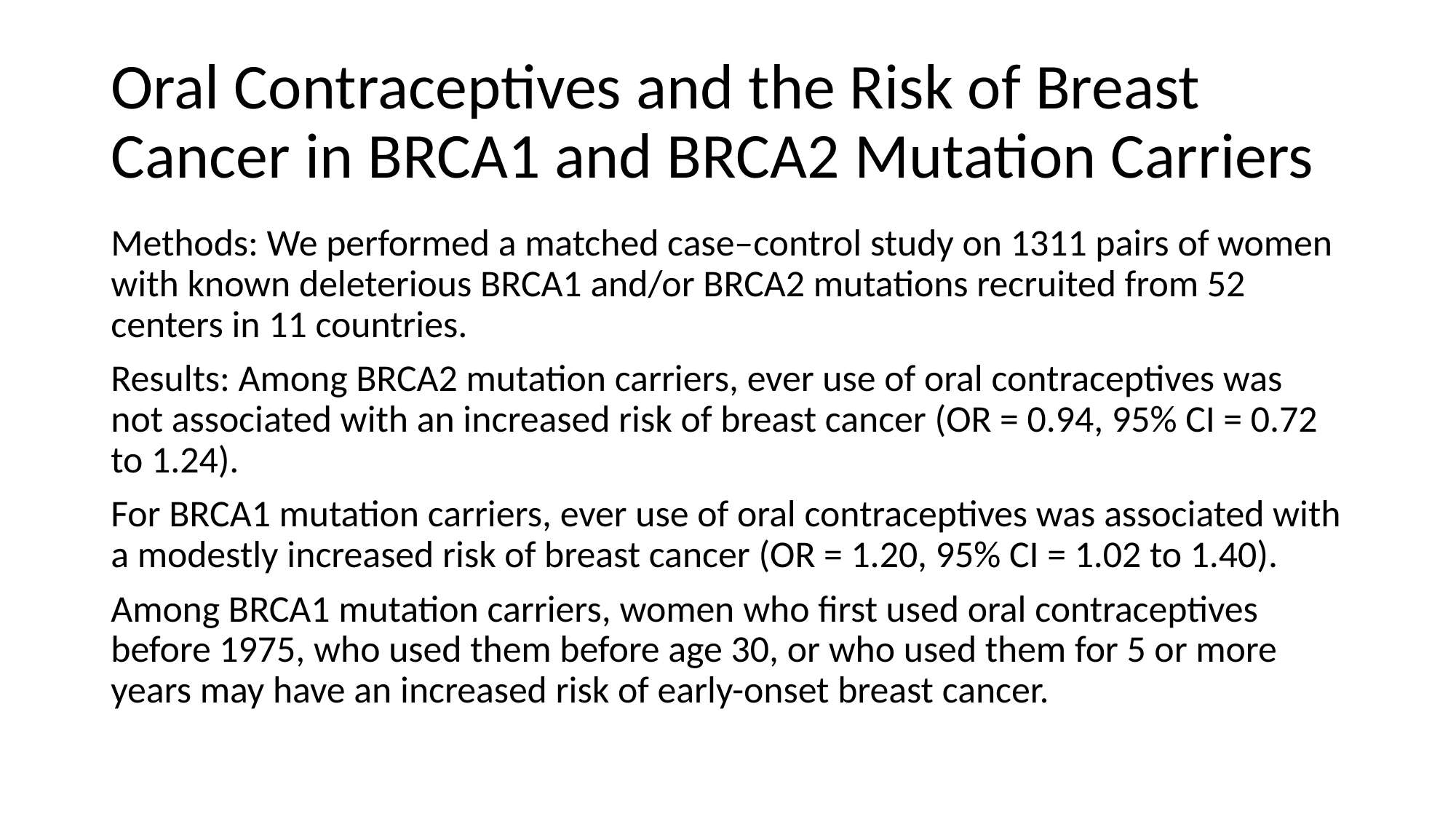

# Oral Contraceptives and the Risk of Breast Cancer in BRCA1 and BRCA2 Mutation Carriers
Methods: We performed a matched case–control study on 1311 pairs of women with known deleterious BRCA1 and/or BRCA2 mutations recruited from 52 centers in 11 countries.
Results: Among BRCA2 mutation carriers, ever use of oral contraceptives was not associated with an increased risk of breast cancer (OR = 0.94, 95% CI = 0.72 to 1.24).
For BRCA1 mutation carriers, ever use of oral contraceptives was associated with a modestly increased risk of breast cancer (OR = 1.20, 95% CI = 1.02 to 1.40).
Among BRCA1 mutation carriers, women who first used oral contraceptives before 1975, who used them before age 30, or who used them for 5 or more years may have an increased risk of early-onset breast cancer.